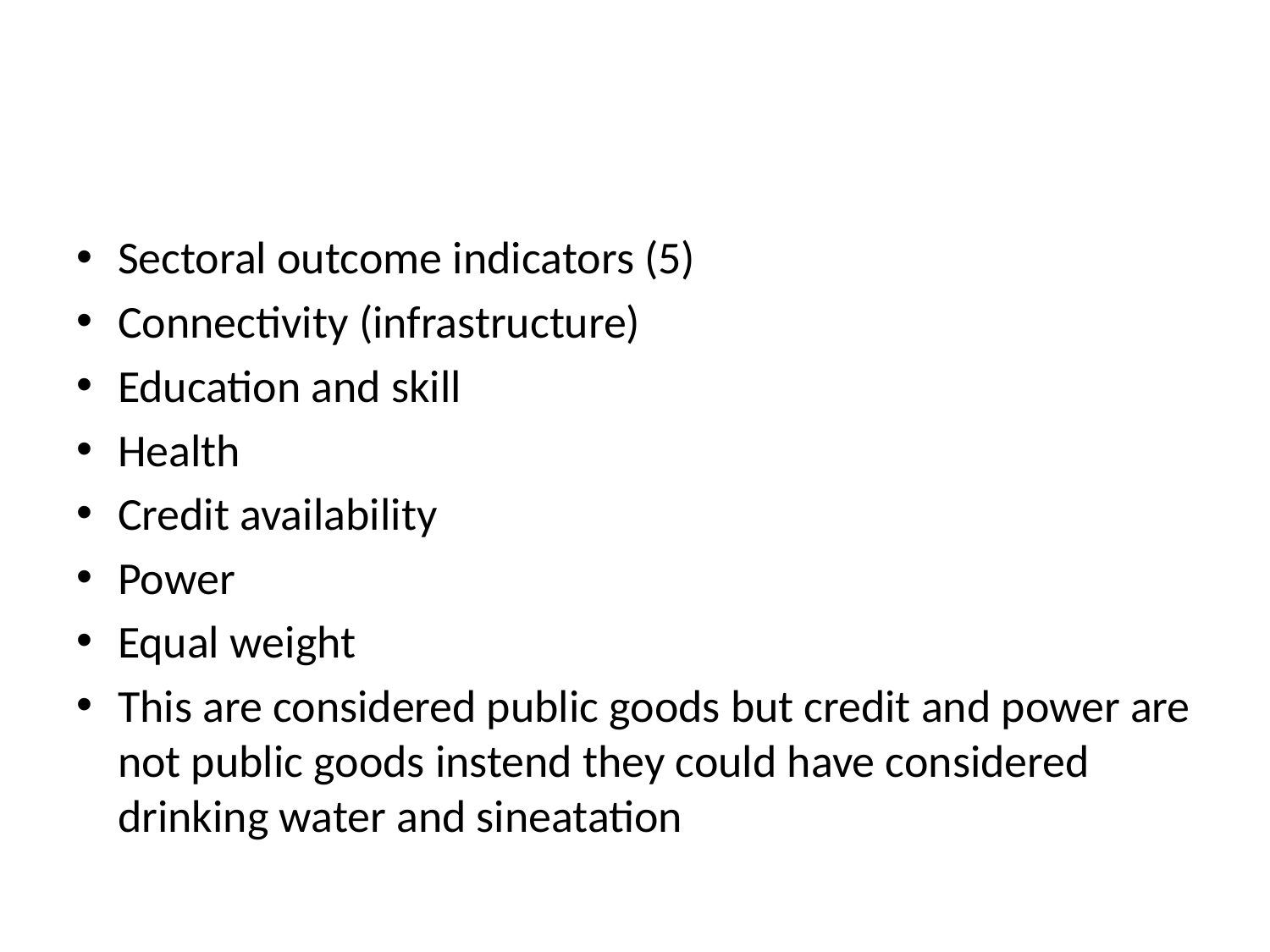

#
Sectoral outcome indicators (5)
Connectivity (infrastructure)
Education and skill
Health
Credit availability
Power
Equal weight
This are considered public goods but credit and power are not public goods instend they could have considered drinking water and sineatation